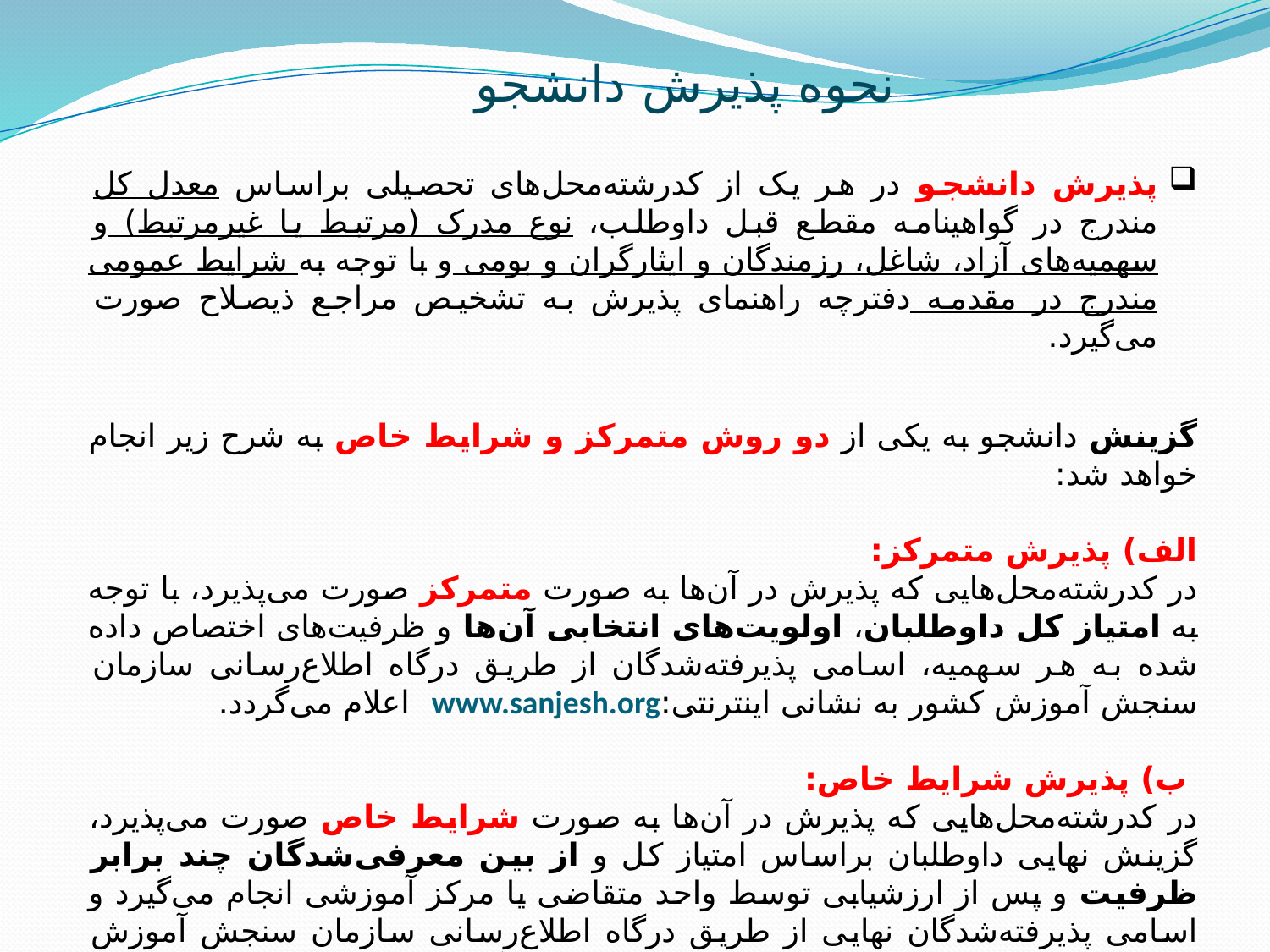

# نحوه پذیرش دانشجو
پذیرش دانشجو در هر یک از کدرشته‌محل‌های تحصیلی براساس معدل کل مندرج در گواهینامه مقطع قبل داوطلب، نوع مدرک (مرتبط یا غیرمرتبط) و سهمیه‌های آزاد، شاغل، رزمندگان و ایثارگران و بومی و با توجه به شرایط عمومی مندرج در مقدمه دفترچه‌ راهنمای پذیرش به تشخیص مراجع ذیصلاح صورت می‌گیرد.

گزینش دانشجو به یکی از دو روش متمرکز و شرایط خاص به شرح زیر انجام خواهد شد:

الف) پذیرش متمرکز:
در کدرشته‌محل‌هایی که پذیرش در آن‌ها به صورت متمرکز صورت می‌پذیرد، با توجه به امتیاز کل داوطلبان، اولویت‌های انتخابی آن‌ها و ظرفیت‌های اختصاص داده شده به هر سهمیه، اسامی پذیرفته‌شدگان از طریق درگاه اطلاع‌رسانی سازمان سنجش آموزش کشور به نشانی اینترنتی:www.sanjesh.org  اعلام می‌گردد.

 ب) پذیرش شرایط خاص:
در کدرشته‌محل‌هایی که پذیرش در آن‌ها به صورت شرایط خاص صورت می‌پذیرد، گزینش نهایی داوطلبان براساس امتیاز کل و از بین معرفی‌شدگان چند برابر ظرفیت و پس از ارزشیابی توسط واحد متقاضی یا مرکز آموزشی انجام می‌گیرد و اسامی پذیرفته‌شدگان نهایی از طریق درگاه اطلاع‌رسانی سازمان سنجش آموزش کشور به نشانی اینترنتی:www.sanjesh.org  اعلام می‌گردد.
نکته: این دسته از کدرشته‌محل‌ها در جداول شماره (6 الی 9) با علامت «**» مشخص شده است.